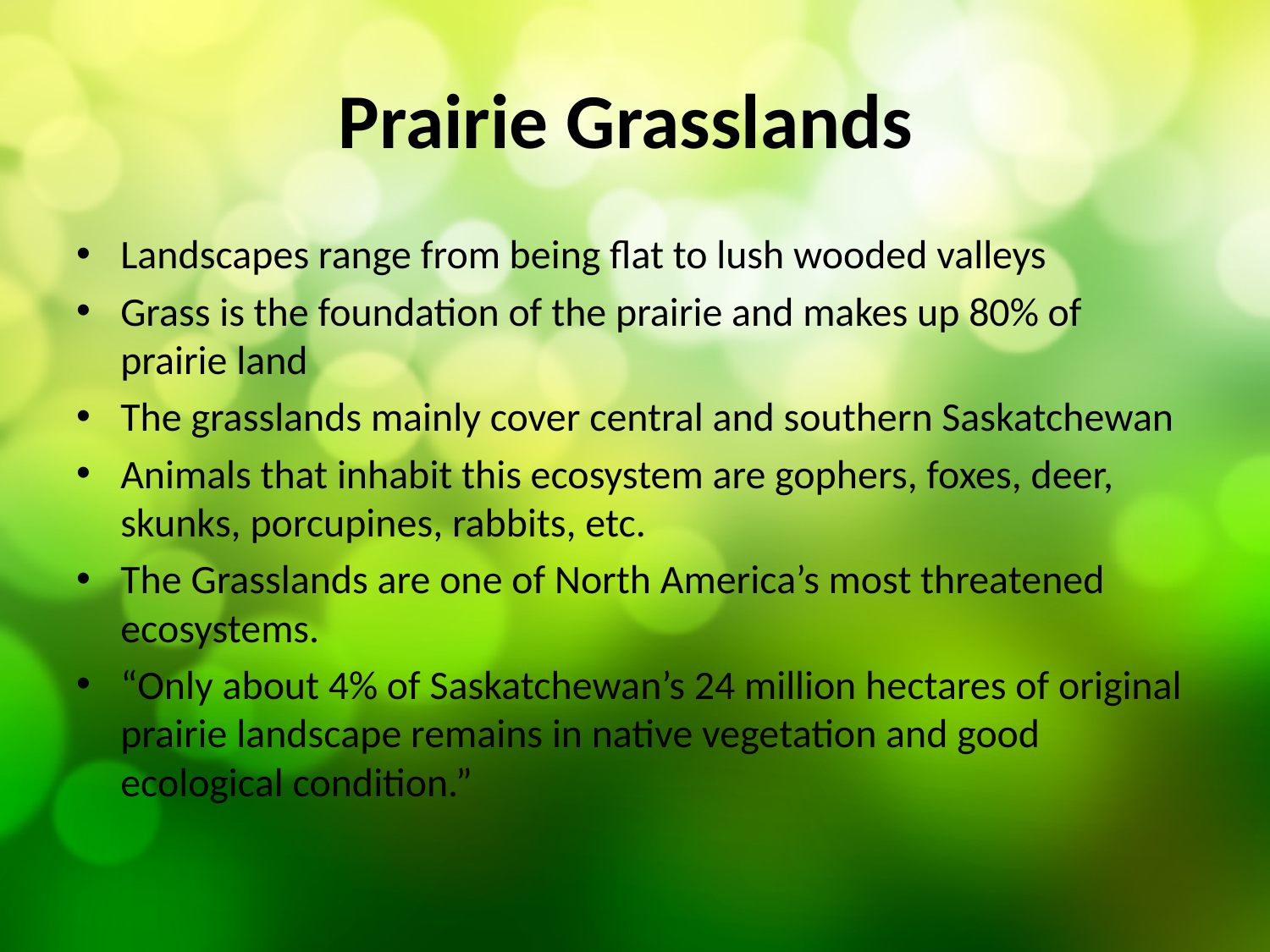

# Prairie Grasslands
Landscapes range from being flat to lush wooded valleys
Grass is the foundation of the prairie and makes up 80% of prairie land
The grasslands mainly cover central and southern Saskatchewan
Animals that inhabit this ecosystem are gophers, foxes, deer, skunks, porcupines, rabbits, etc.
The Grasslands are one of North America’s most threatened ecosystems.
“Only about 4% of Saskatchewan’s 24 million hectares of original prairie landscape remains in native vegetation and good ecological condition.”